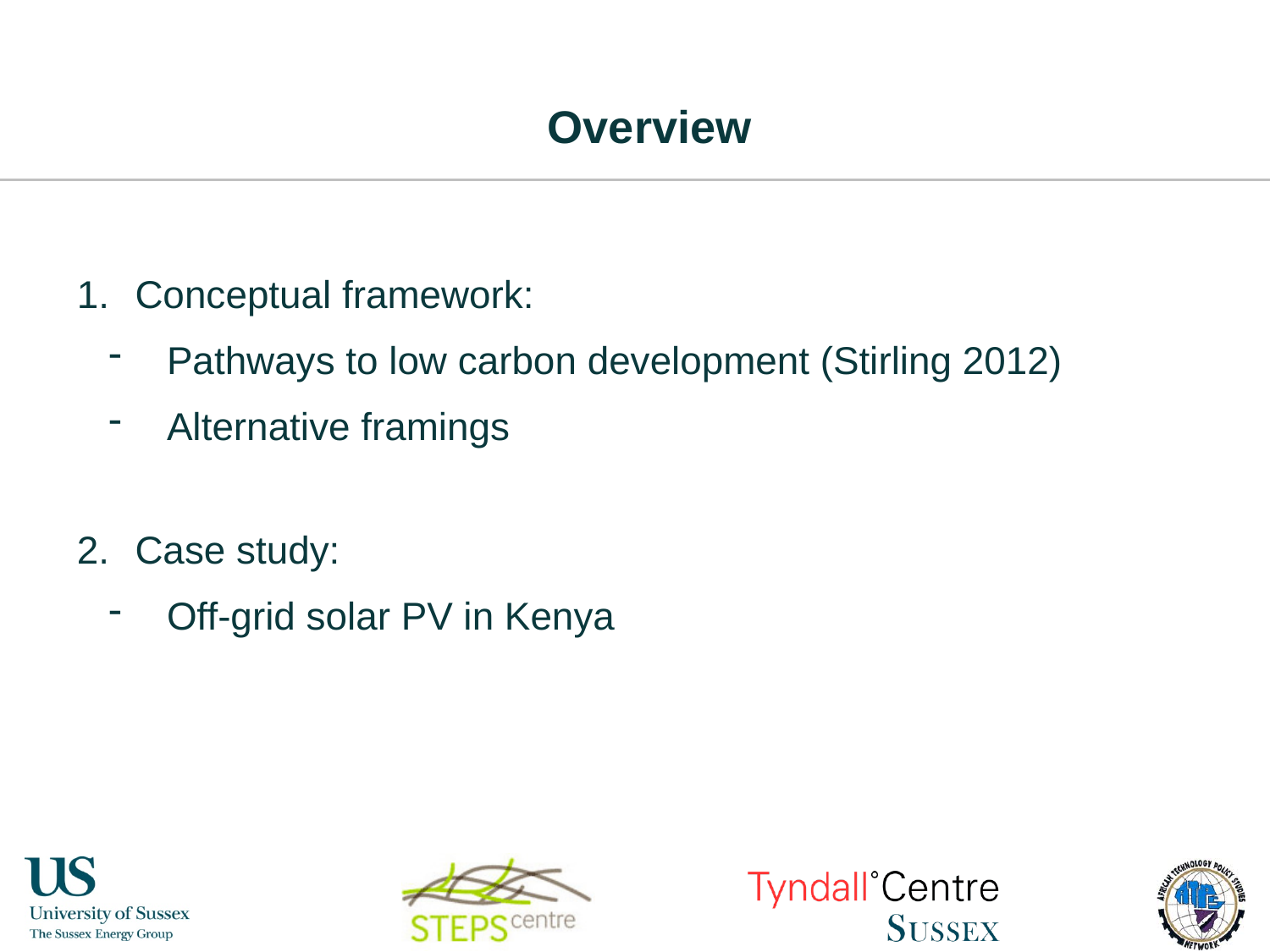

# Overview

Conceptual framework:
Pathways to low carbon development (Stirling 2012)
Alternative framings

Case study:
Off-grid solar PV in Kenya